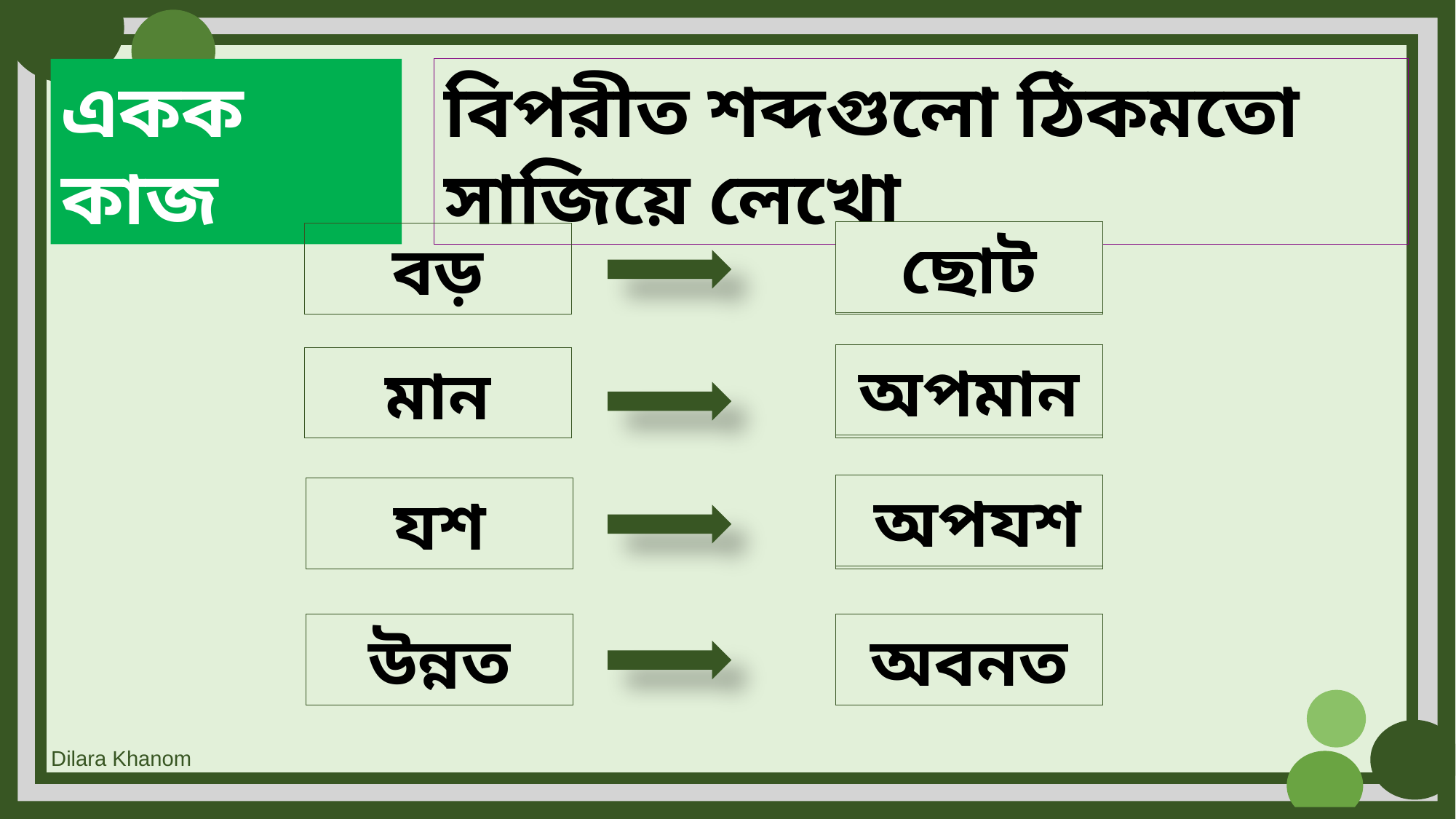

একক কাজ
বিপরীত শব্দগুলো ঠিকমতো সাজিয়ে লেখো
ছোট
 অপযশ
বড়

অপমান
অবনত
মান

 অপযশ
যশ
ছোট

অবনত
অপমান
উন্নত